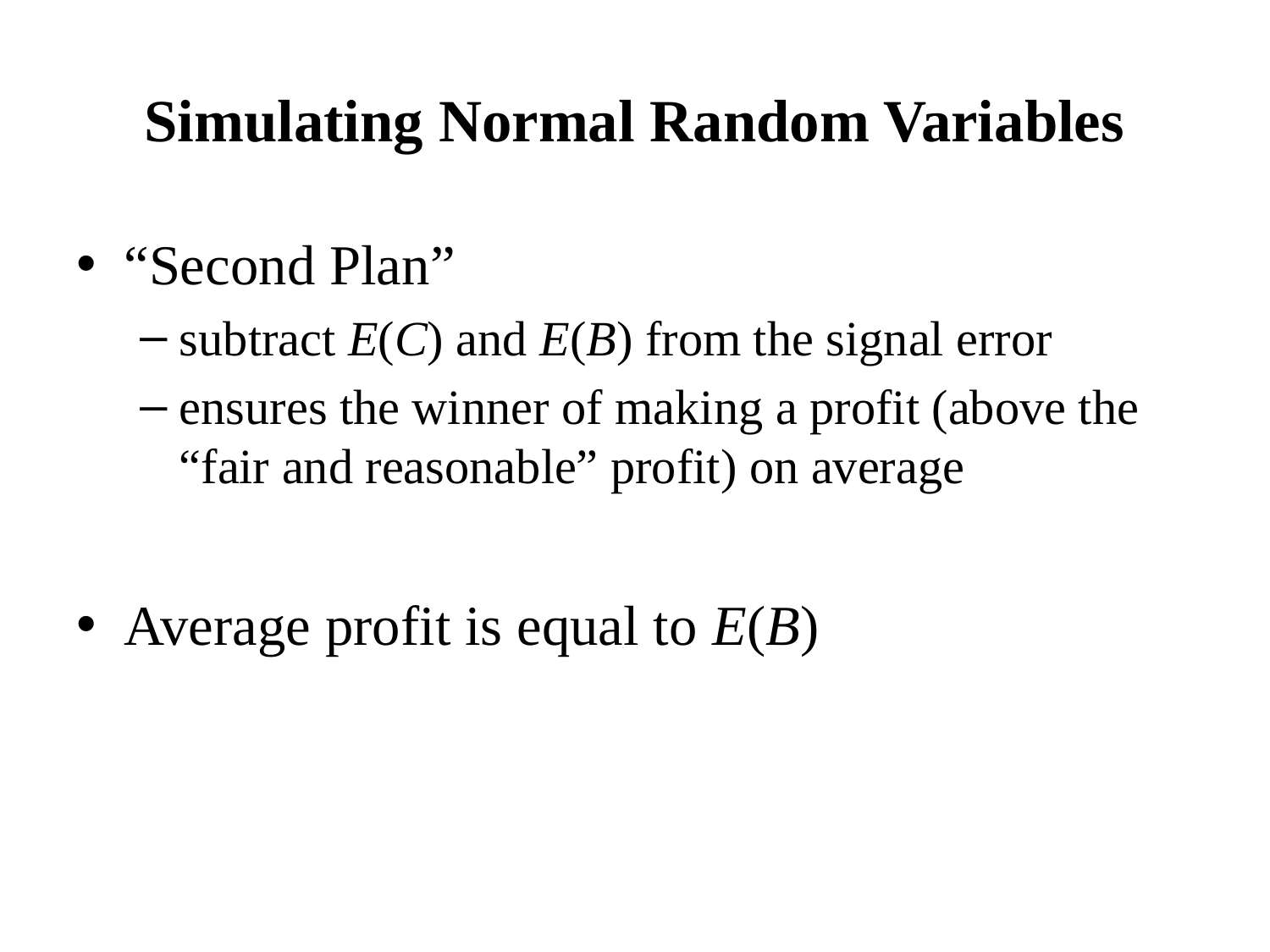

# Simulating Normal Random Variables
“Second Plan”
subtract E(C) and E(B) from the signal error
ensures the winner of making a profit (above the “fair and reasonable” profit) on average

Average profit is equal to E(B)